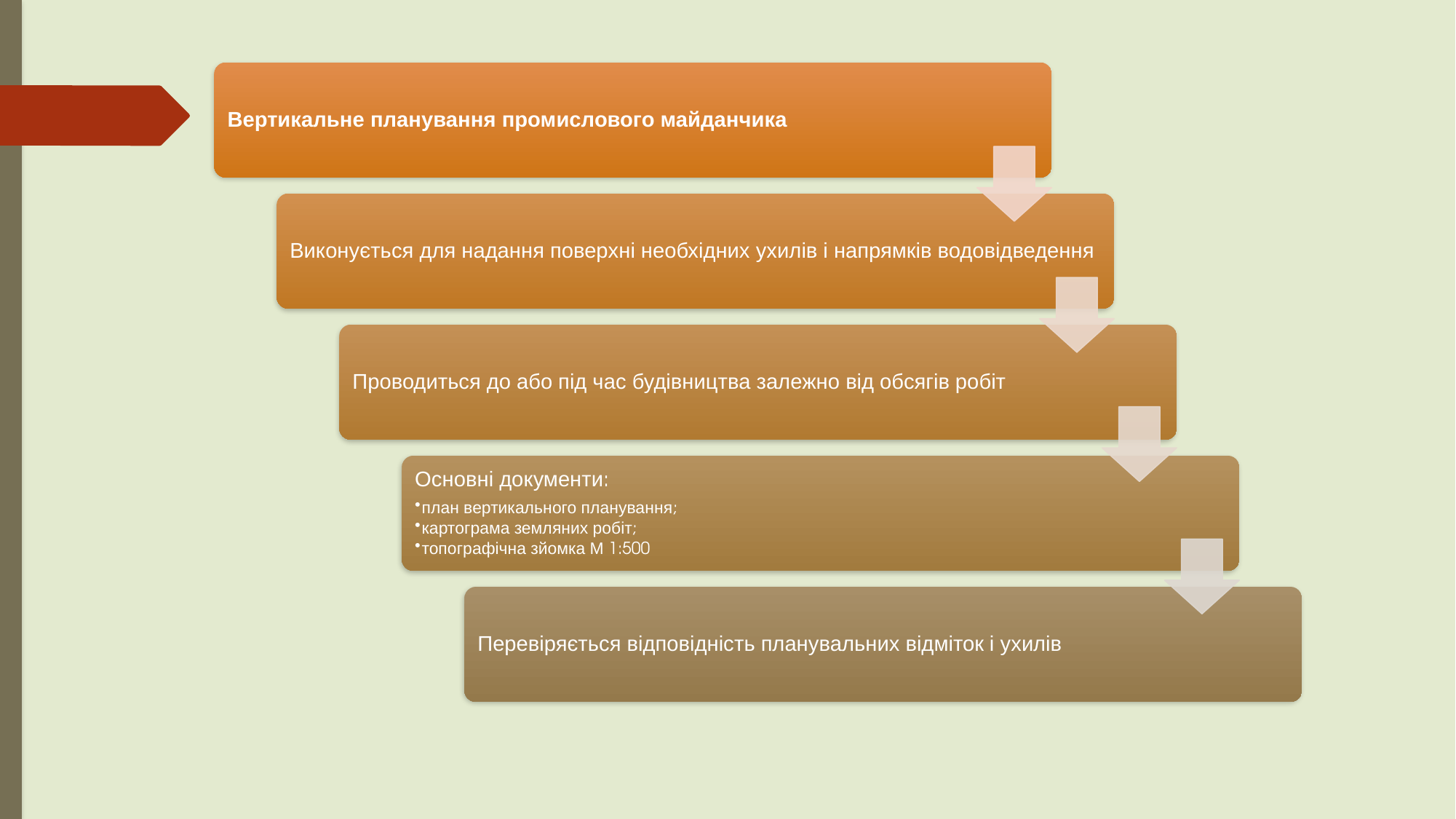

Вертикальне планування промислового майданчика
Виконується для надання поверхні необхідних ухилів і напрямків водовідведення
Проводиться до або під час будівництва залежно від обсягів робіт
Основні документи:
план вертикального планування;
картограма земляних робіт;
топографічна зйомка М 1:500
Перевіряється відповідність планувальних відміток і ухилів